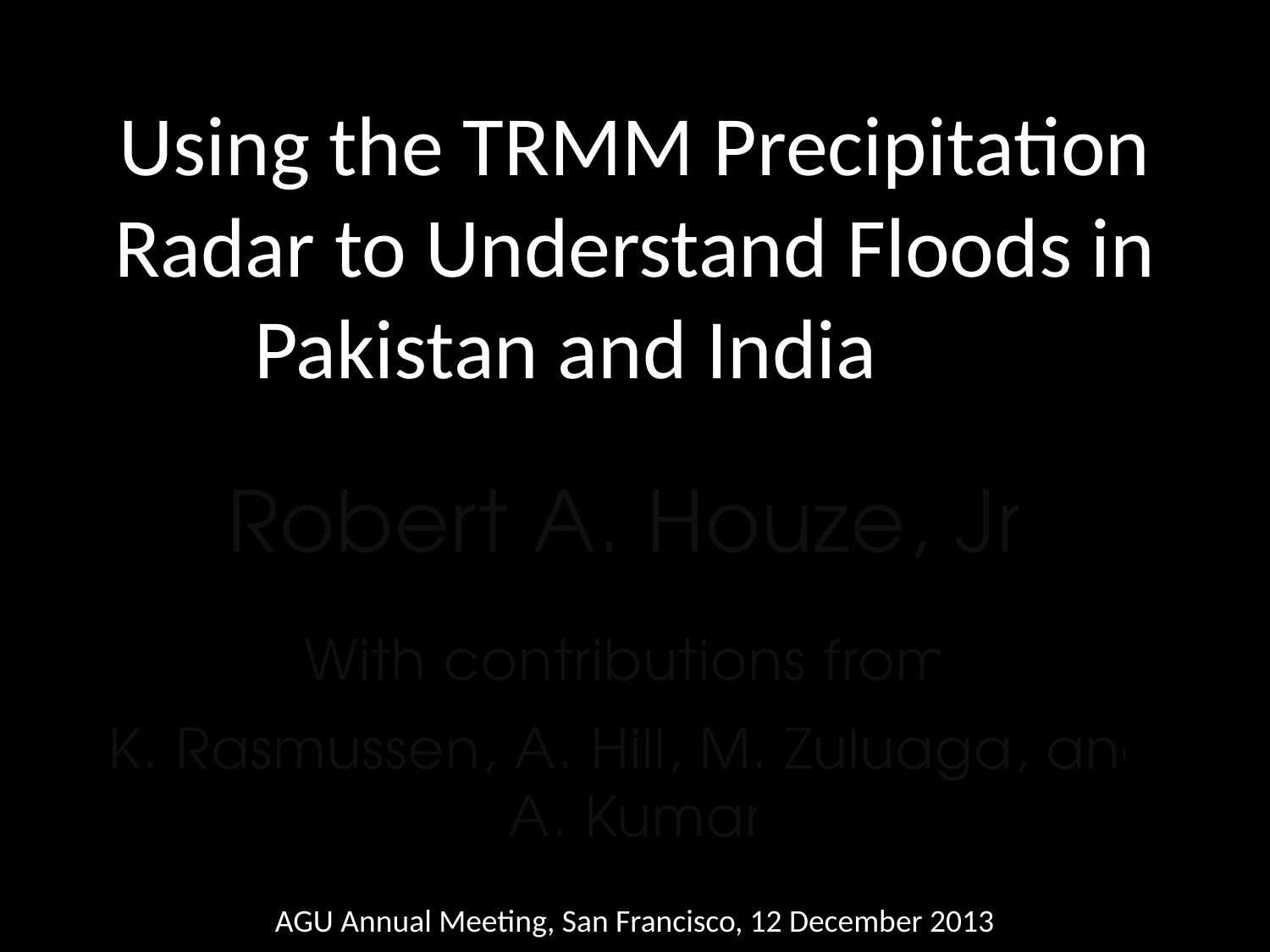

Using the TRMM Precipitation Radar to Understand Floods in Pakistan and India
Robert A. Houze, Jr.
With contributions from:
K. Rasmussen, A. Hill, M. Zuluaga, and
A. Kumar
AGU Annual Meeting, San Francisco, 12 December 2013